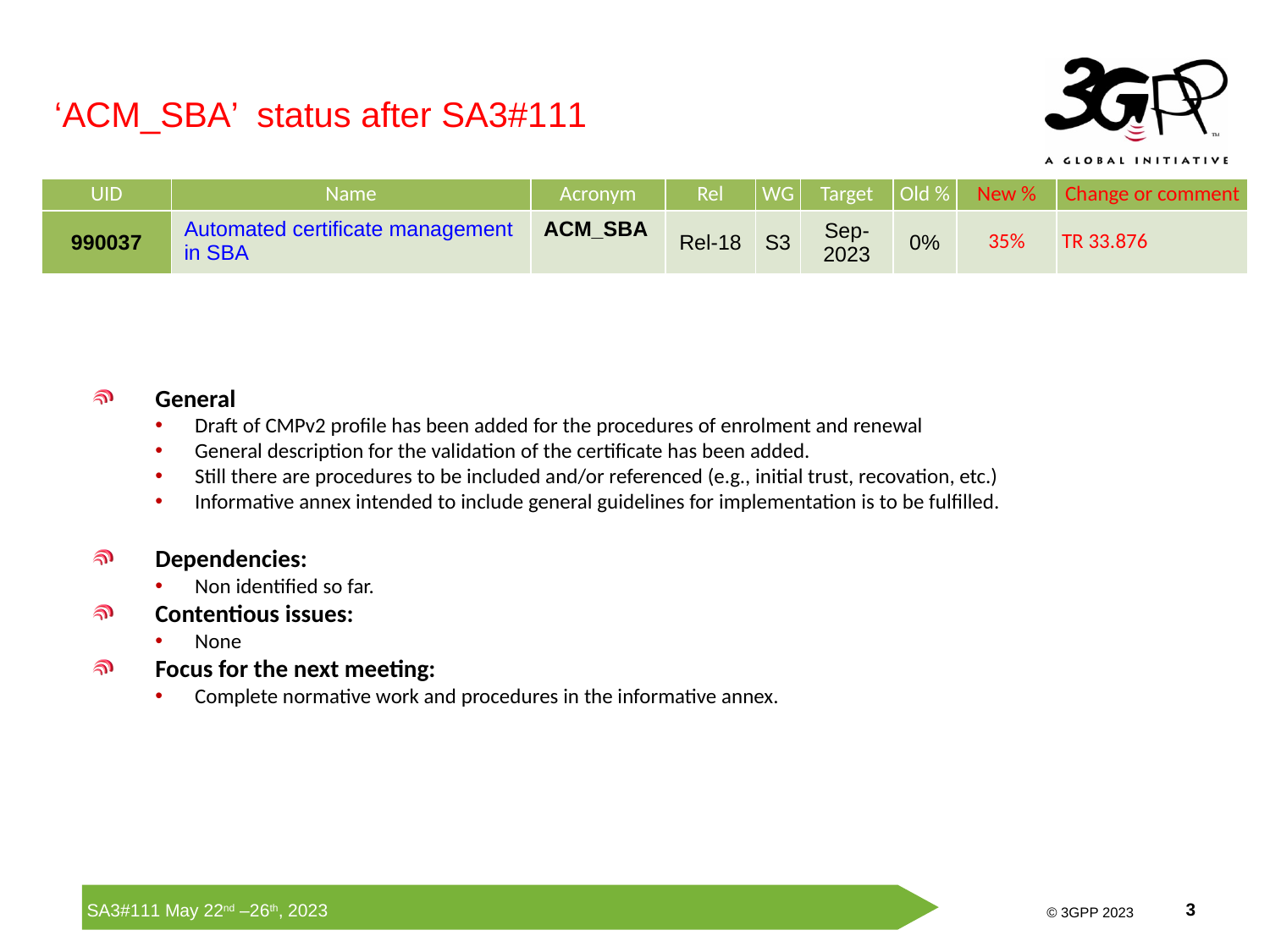

‘ACM_SBA’  status after SA3#111
| UID | Name | Acronym | Rel | WG | Target | Old % | New % | Change or comment |
| --- | --- | --- | --- | --- | --- | --- | --- | --- |
| 990037 | Automated certificate management in SBA | ACM\_SBA | Rel-18 | S3 | Sep-2023 | 0% | 35% | TR 33.876 |
General
Draft of CMPv2 profile has been added for the procedures of enrolment and renewal
General description for the validation of the certificate has been added.
Still there are procedures to be included and/or referenced (e.g., initial trust, recovation, etc.)
Informative annex intended to include general guidelines for implementation is to be fulfilled.

Dependencies:
Non identified so far.
Contentious issues:
None
Focus for the next meeting:
Complete normative work and procedures in the informative annex.